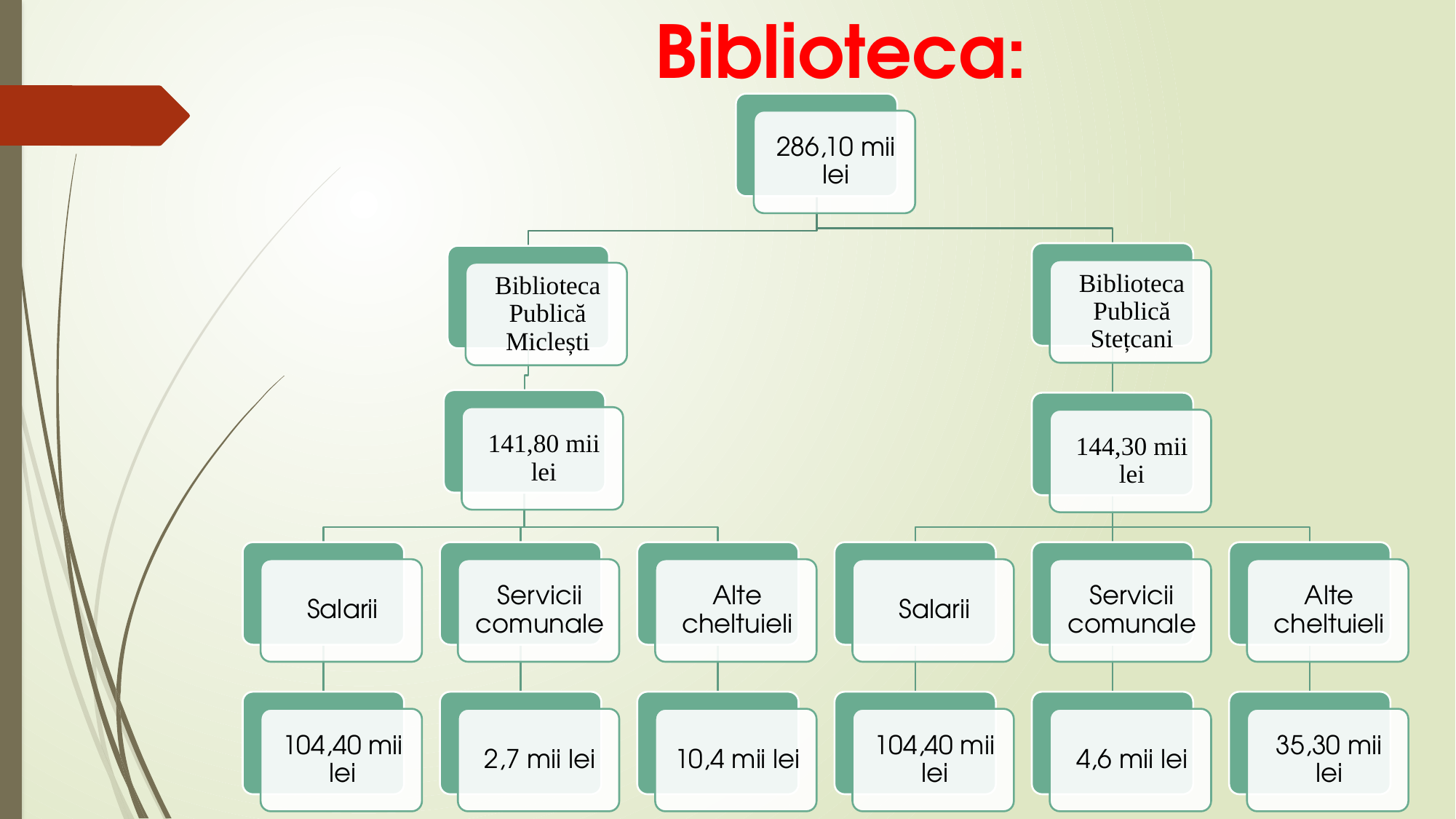

# Biblioteca:
286,10 mii lei
Biblioteca Publică Miclești
141,80 mii lei
Salarii
104,40 mii lei
Servicii comunale
2,7 mii lei
Alte cheltuieli
10,4 mii lei
Biblioteca Publică Stețcani
144,30 mii lei
Salarii
104,40 mii lei
Servicii comunale
4,6 mii lei
Alte cheltuieli
35,30 mii lei